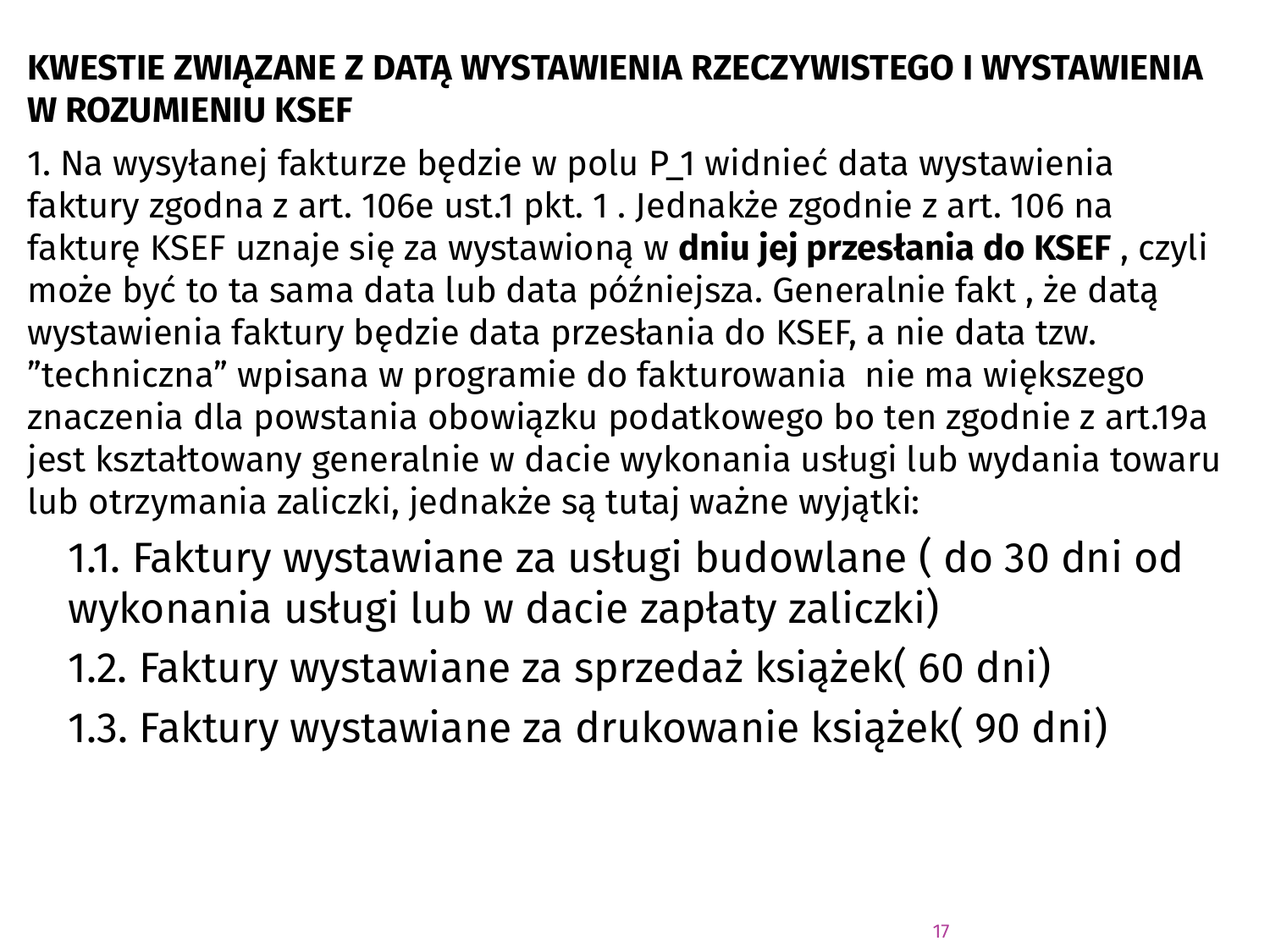

#
KWESTIE ZWIĄZANE Z DATĄ WYSTAWIENIA RZECZYWISTEGO I WYSTAWIENIA W ROZUMIENIU KSEF
1. Na wysyłanej fakturze będzie w polu P_1 widnieć data wystawienia faktury zgodna z art. 106e ust.1 pkt. 1 . Jednakże zgodnie z art. 106 na fakturę KSEF uznaje się za wystawioną w dniu jej przesłania do KSEF , czyli może być to ta sama data lub data późniejsza. Generalnie fakt , że datą wystawienia faktury będzie data przesłania do KSEF, a nie data tzw. ”techniczna” wpisana w programie do fakturowania  nie ma większego znaczenia dla powstania obowiązku podatkowego bo ten zgodnie z art.19a jest kształtowany generalnie w dacie wykonania usługi lub wydania towaru lub otrzymania zaliczki, jednakże są tutaj ważne wyjątki:
1.1. Faktury wystawiane za usługi budowlane ( do 30 dni od wykonania usługi lub w dacie zapłaty zaliczki)
1.2. Faktury wystawiane za sprzedaż książek( 60 dni)
1.3. Faktury wystawiane za drukowanie książek( 90 dni)

17